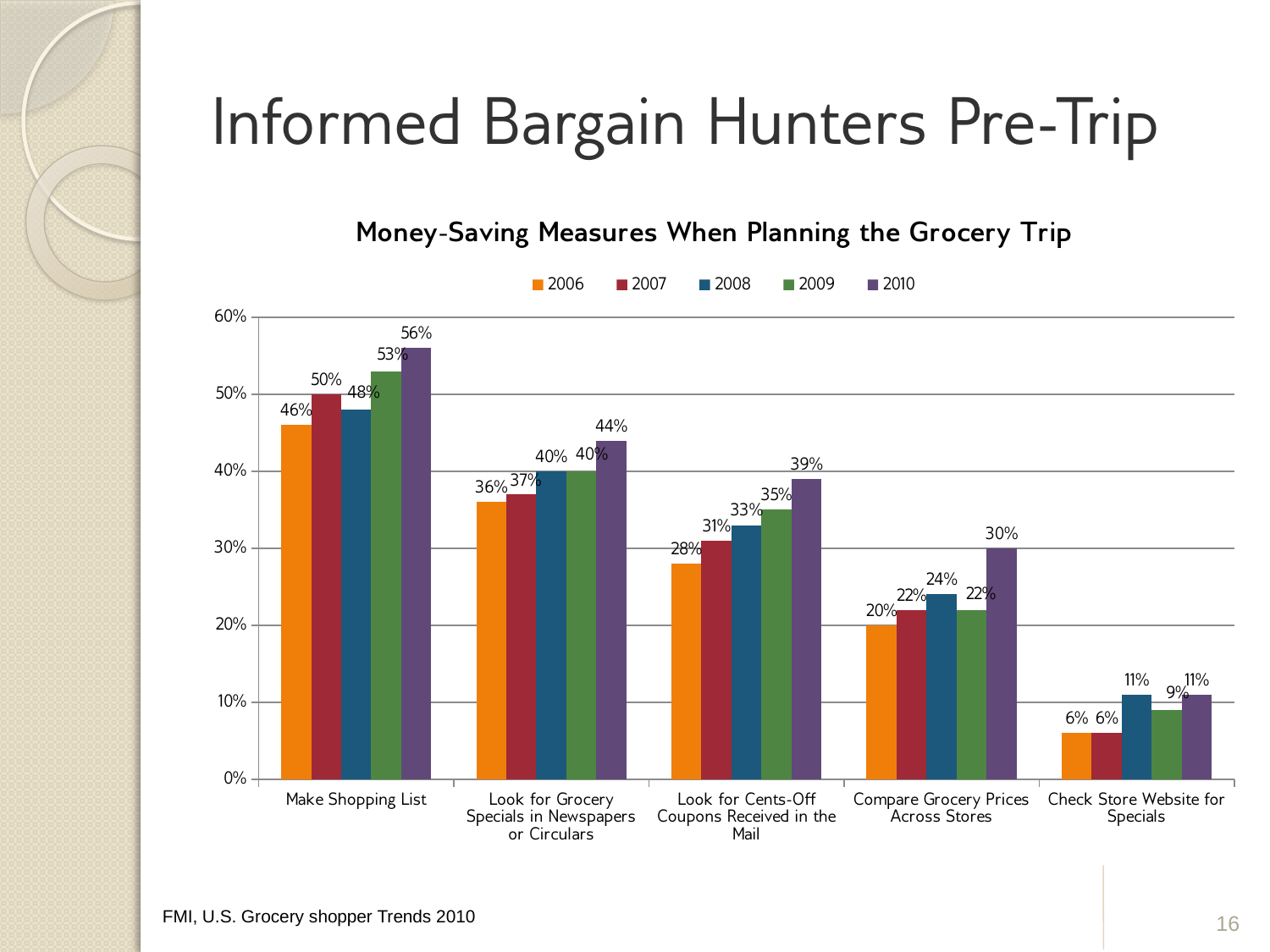

# Informed Bargain Hunters Pre-Trip

### Chart: Money-Saving Measures When Planning the Grocery Trip

| Category | 2006 | 2007 | 2008 | 2009 | 2010 |
|---|---|---|---|---|---|
| Make Shopping List | 0.46 | 0.5 | 0.4800000000000003 | 0.53 | 0.56 |
| Look for Grocery Specials in Newspapers or Circulars | 0.3600000000000003 | 0.3700000000000004 | 0.4 | 0.4 | 0.4400000000000004 |
| Look for Cents-Off Coupons Received in the Mail | 0.2800000000000001 | 0.310000000000001 | 0.33000000000000135 | 0.3500000000000003 | 0.3900000000000011 |
| Compare Grocery Prices Across Stores | 0.2 | 0.22000000000000022 | 0.2400000000000002 | 0.22000000000000022 | 0.3000000000000003 |
| Check Store Website for Specials | 0.060000000000000116 | 0.060000000000000116 | 0.1100000000000001 | 0.09000000000000007 | 0.1100000000000001 |
16
FMI, U.S. Grocery shopper Trends 2010